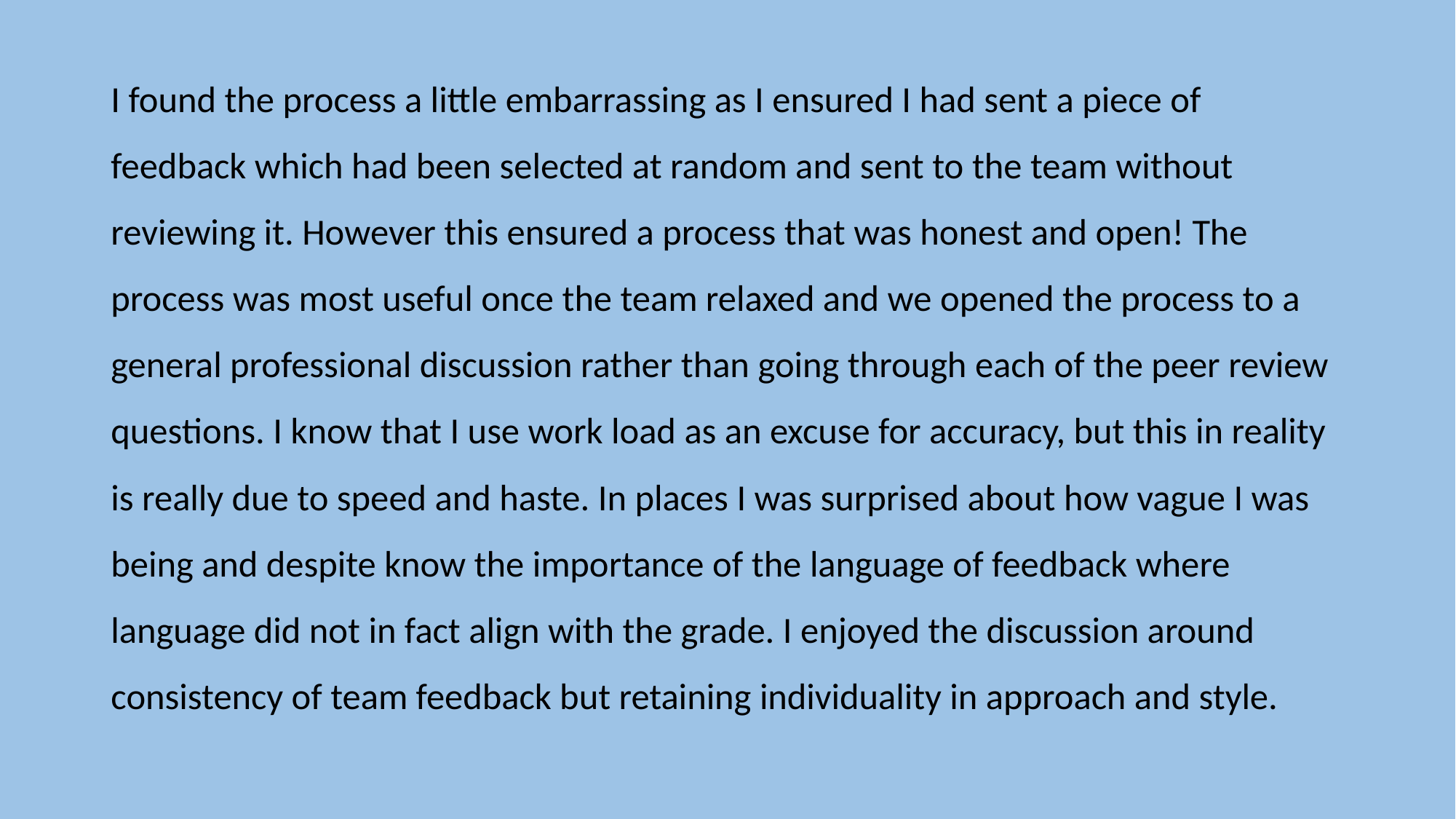

I found the process a little embarrassing as I ensured I had sent a piece of feedback which had been selected at random and sent to the team without reviewing it. However this ensured a process that was honest and open! The process was most useful once the team relaxed and we opened the process to a general professional discussion rather than going through each of the peer review questions. I know that I use work load as an excuse for accuracy, but this in reality is really due to speed and haste. In places I was surprised about how vague I was being and despite know the importance of the language of feedback where language did not in fact align with the grade. I enjoyed the discussion around consistency of team feedback but retaining individuality in approach and style.